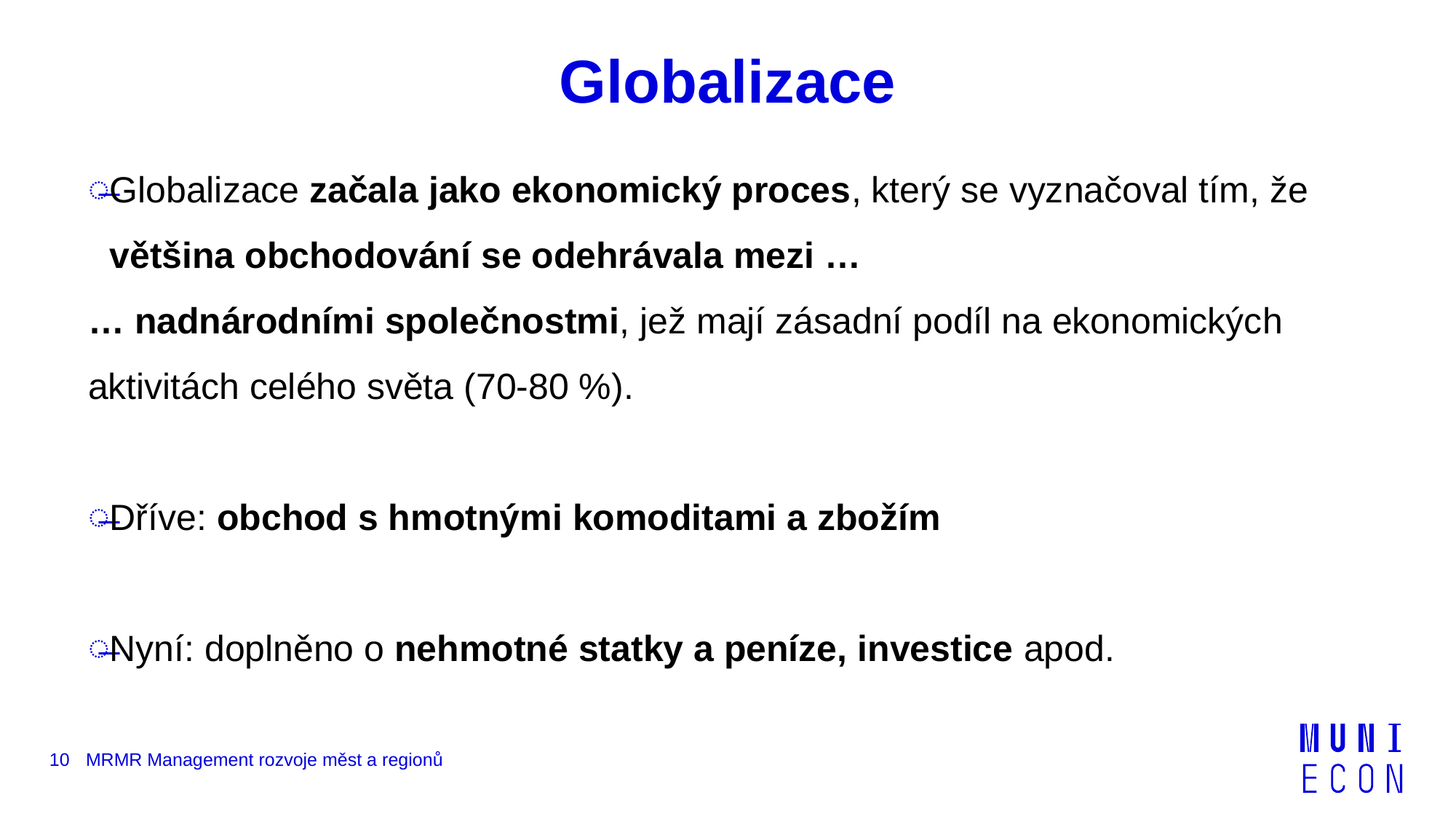

# Globalizace
Globalizace začala jako ekonomický proces, který se vyznačoval tím, že většina obchodování se odehrávala mezi …
… nadnárodními společnostmi, jež mají zásadní podíl na ekonomických aktivitách celého světa (70-80 %).

Dříve: obchod s hmotnými komoditami a zbožím

Nyní: doplněno o nehmotné statky a peníze, investice apod.
10
MRMR Management rozvoje měst a regionů